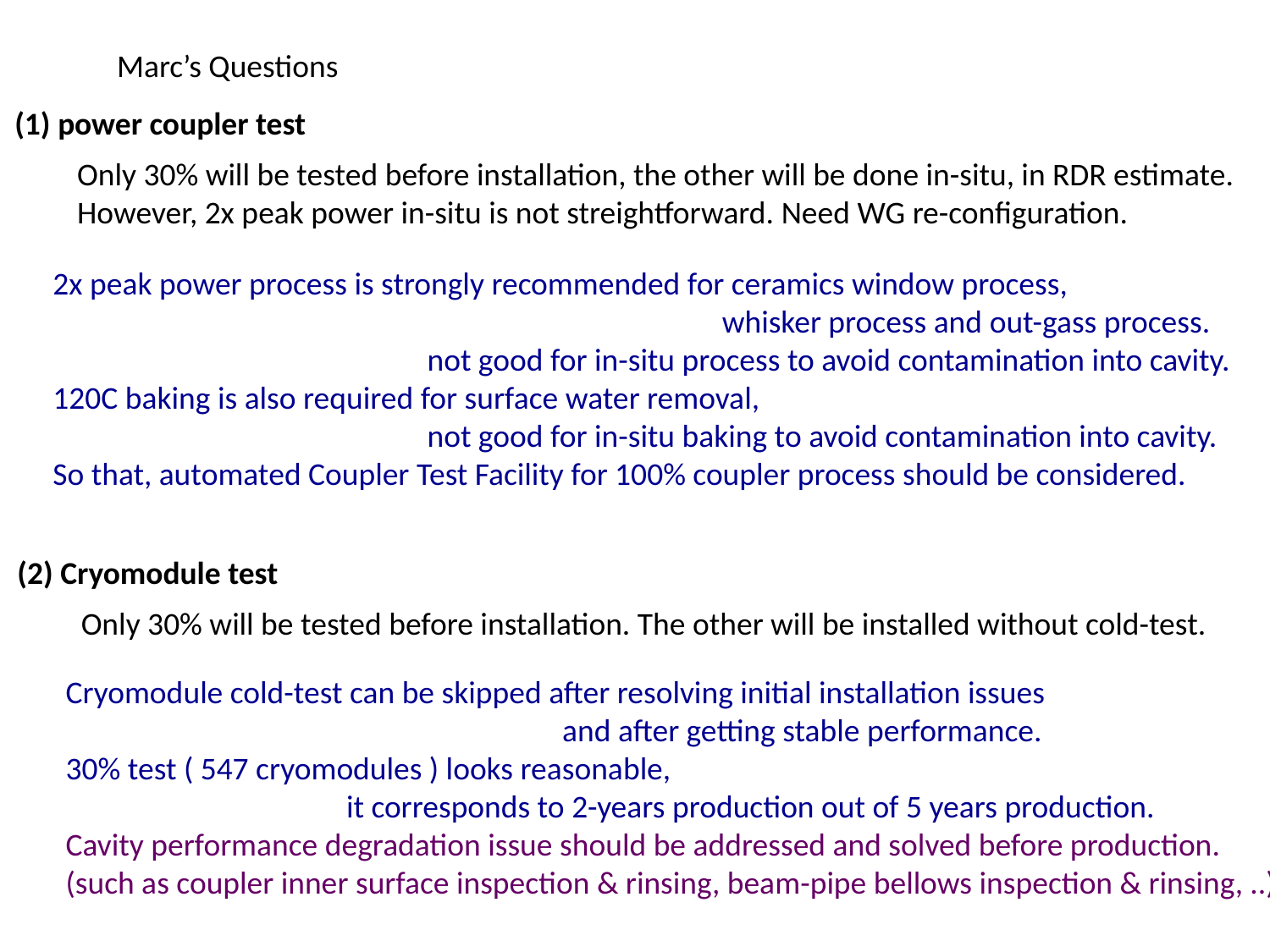

Marc’s Questions
(1) power coupler test
Only 30% will be tested before installation, the other will be done in-situ, in RDR estimate.
However, 2x peak power in-situ is not streightforward. Need WG re-configuration.
2x peak power process is strongly recommended for ceramics window process,
                                                                                             whisker process and out-gass process.
                                                    not good for in-situ process to avoid contamination into cavity.
120C baking is also required for surface water removal,
                                                    not good for in-situ baking to avoid contamination into cavity.
So that, automated Coupler Test Facility for 100% coupler process should be considered.
(2) Cryomodule test
Only 30% will be tested before installation. The other will be installed without cold-test.
Cryomodule cold-test can be skipped after resolving initial installation issues
                                                                     and after getting stable performance.
30% test ( 547 cryomodules ) looks reasonable,
                                       it corresponds to 2-years production out of 5 years production.
Cavity performance degradation issue should be addressed and solved before production.
(such as coupler inner surface inspection & rinsing, beam-pipe bellows inspection & rinsing, ..)